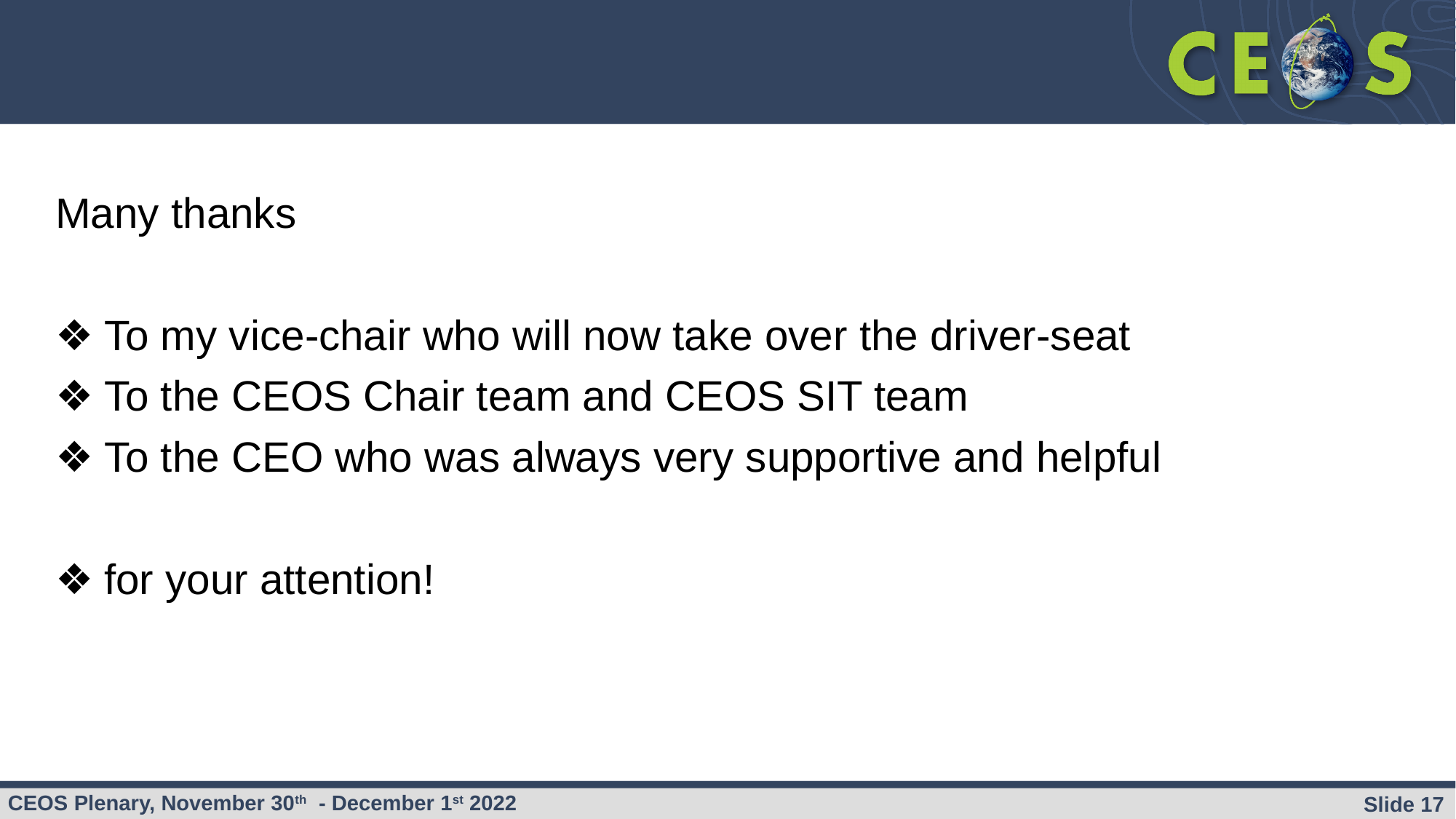

#
Many thanks

To my vice-chair who will now take over the driver-seat
To the CEOS Chair team and CEOS SIT team
To the CEO who was always very supportive and helpful

for your attention!